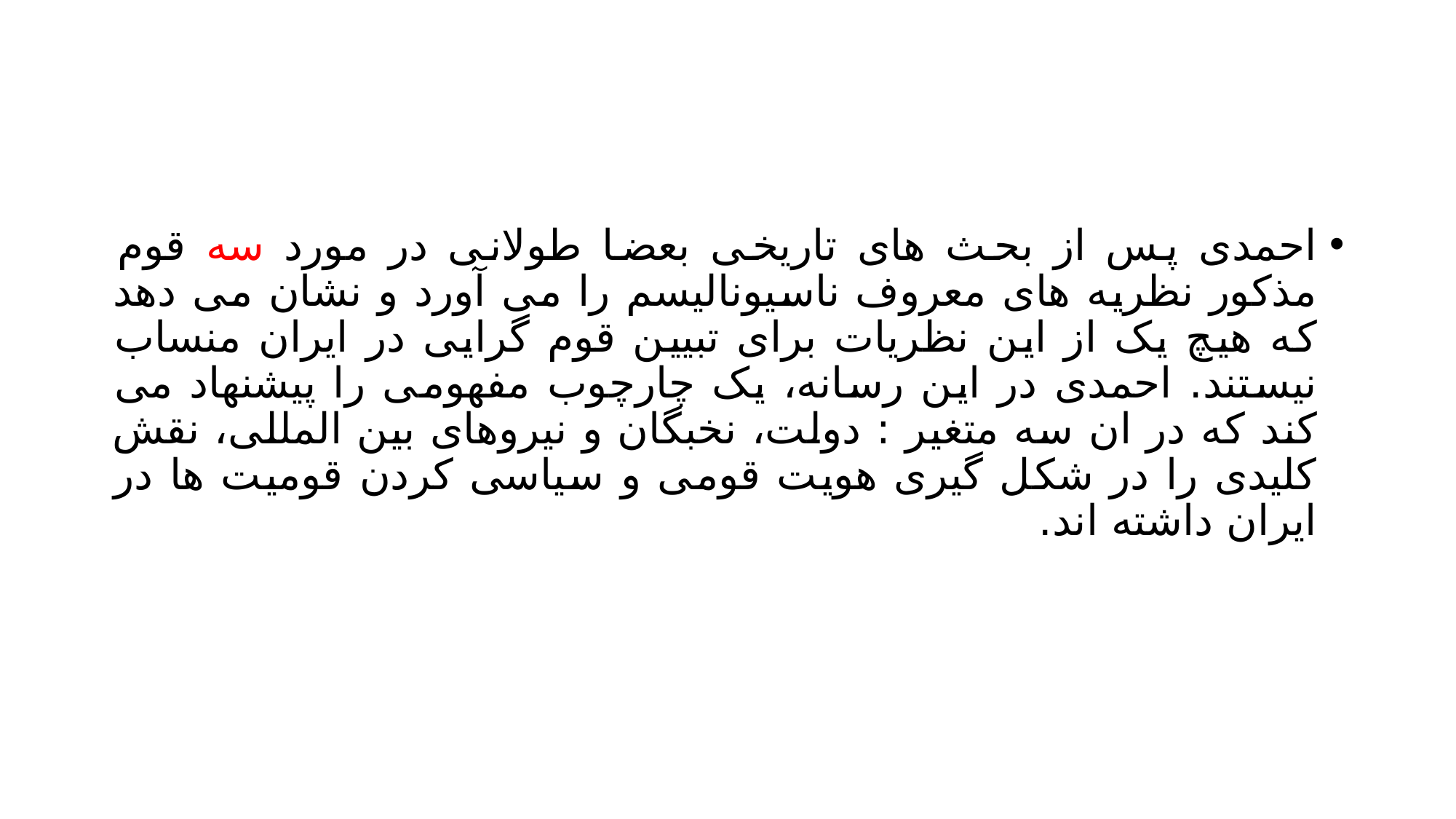

#
احمدی پس از بحث های تاریخی بعضا طولانی در مورد سه قوم مذکور نظریه های معروف ناسیونالیسم را می آورد و نشان می دهد که هیچ یک از این نظریات برای تبیین قوم گرایی در ایران منساب نیستند. احمدی در این رسانه، یک چارچوب مفهومی را پیشنهاد می کند که در ان سه متغیر : دولت، نخبگان و نیروهای بین المللی، نقش کلیدی را در شکل گیری هویت قومی و سیاسی کردن قومیت ها در ایران داشته اند.